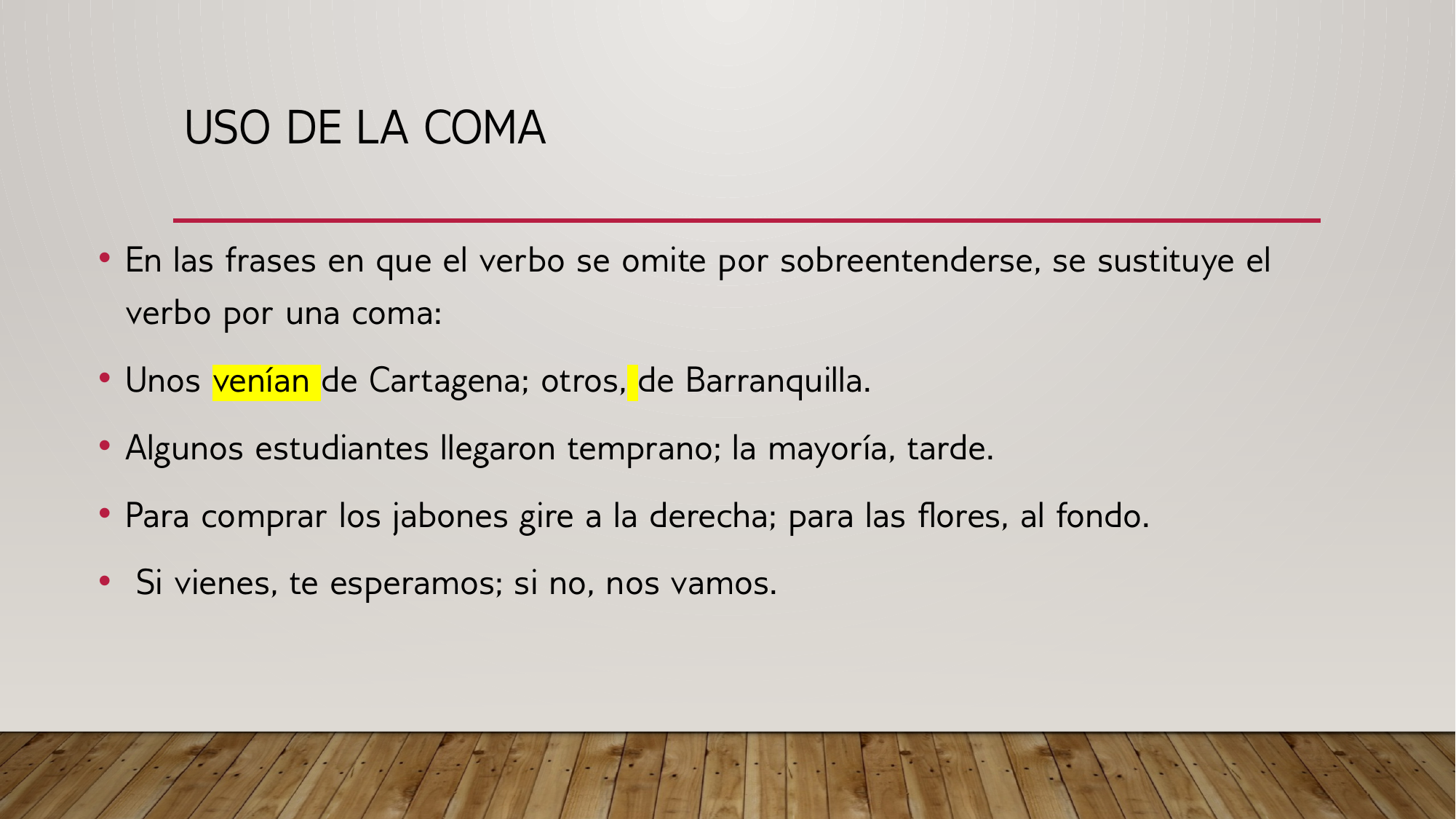

# Uso de la coma
En las frases en que el verbo se omite por sobreentenderse, se sustituye el verbo por una coma:
Unos venían de Cartagena; otros, de Barranquilla.
Algunos estudiantes llegaron temprano; la mayoría, tarde.
Para comprar los jabones gire a la derecha; para las flores, al fondo.
 Si vienes, te esperamos; si no, nos vamos.